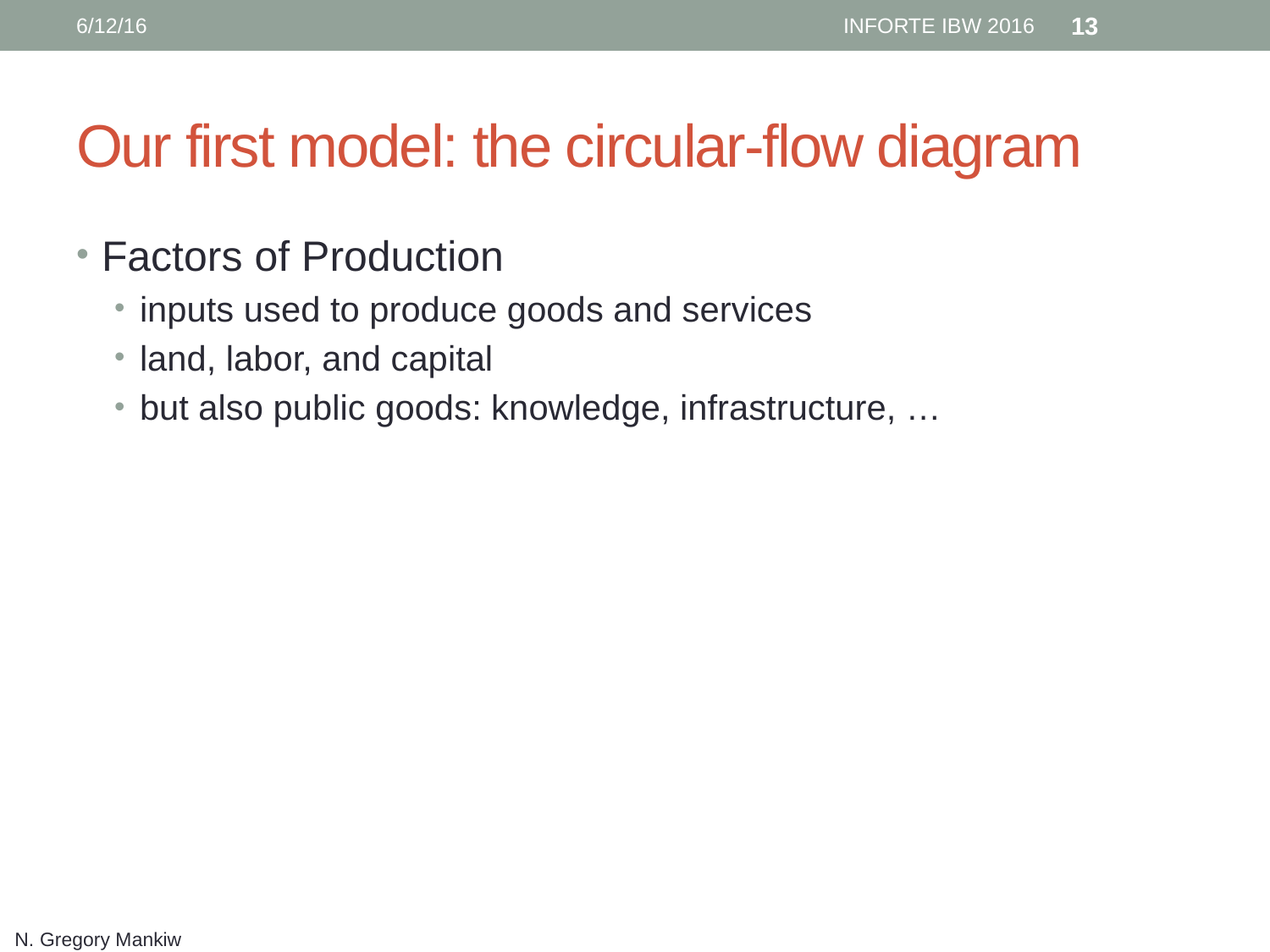

6/12/16
INFORTE IBW 2016
13
# Our first model: the circular-flow diagram
Factors of Production
inputs used to produce goods and services
land, labor, and capital
but also public goods: knowledge, infrastructure, …
N. Gregory Mankiw